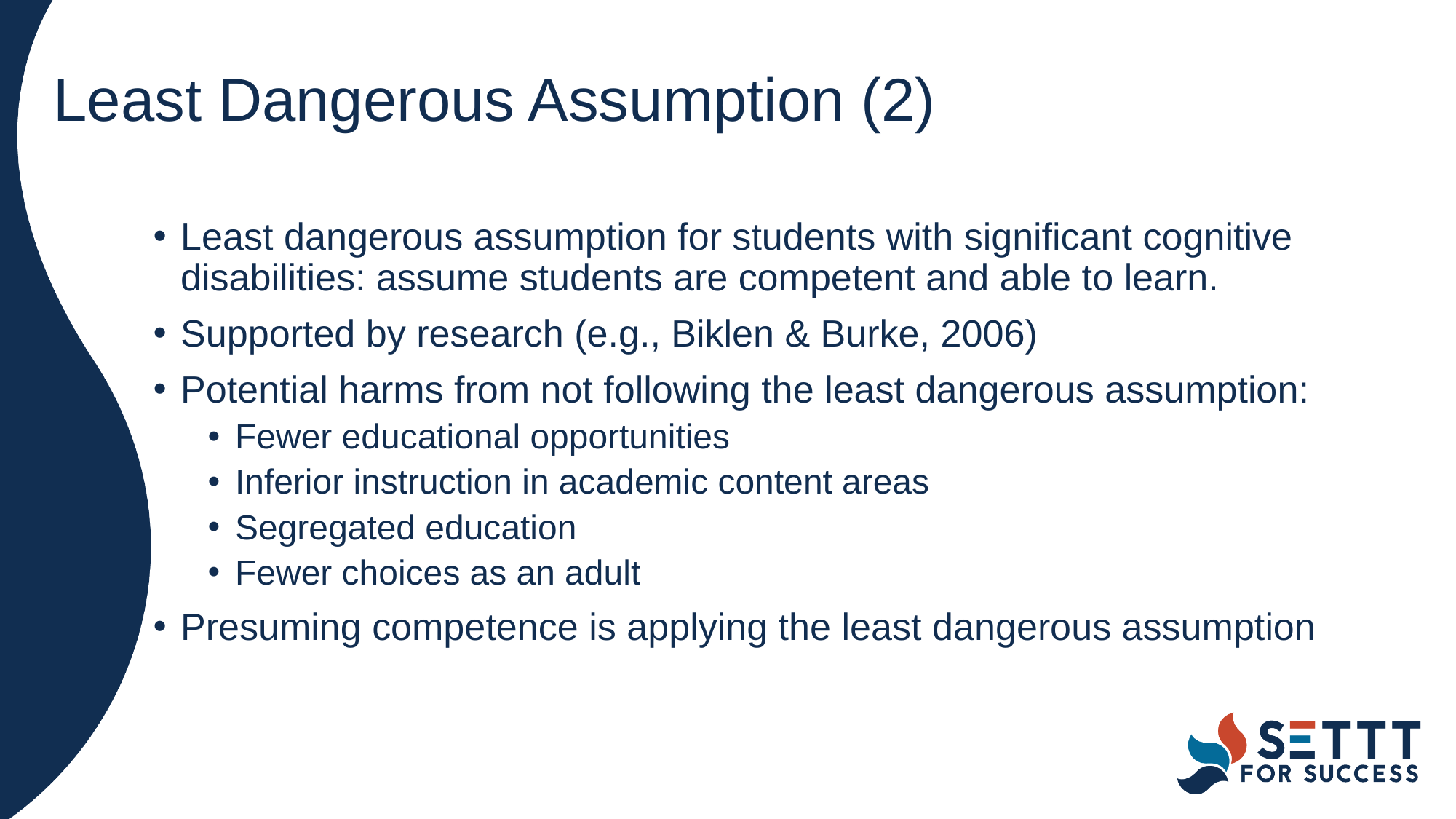

# Least Dangerous Assumption (2)

Least dangerous assumption for students with significant cognitive disabilities: assume students are competent and able to learn.
Supported by research (e.g., Biklen & Burke, 2006)
Potential harms from not following the least dangerous assumption:
Fewer educational opportunities
Inferior instruction in academic content areas
Segregated education
Fewer choices as an adult
Presuming competence is applying the least dangerous assumption